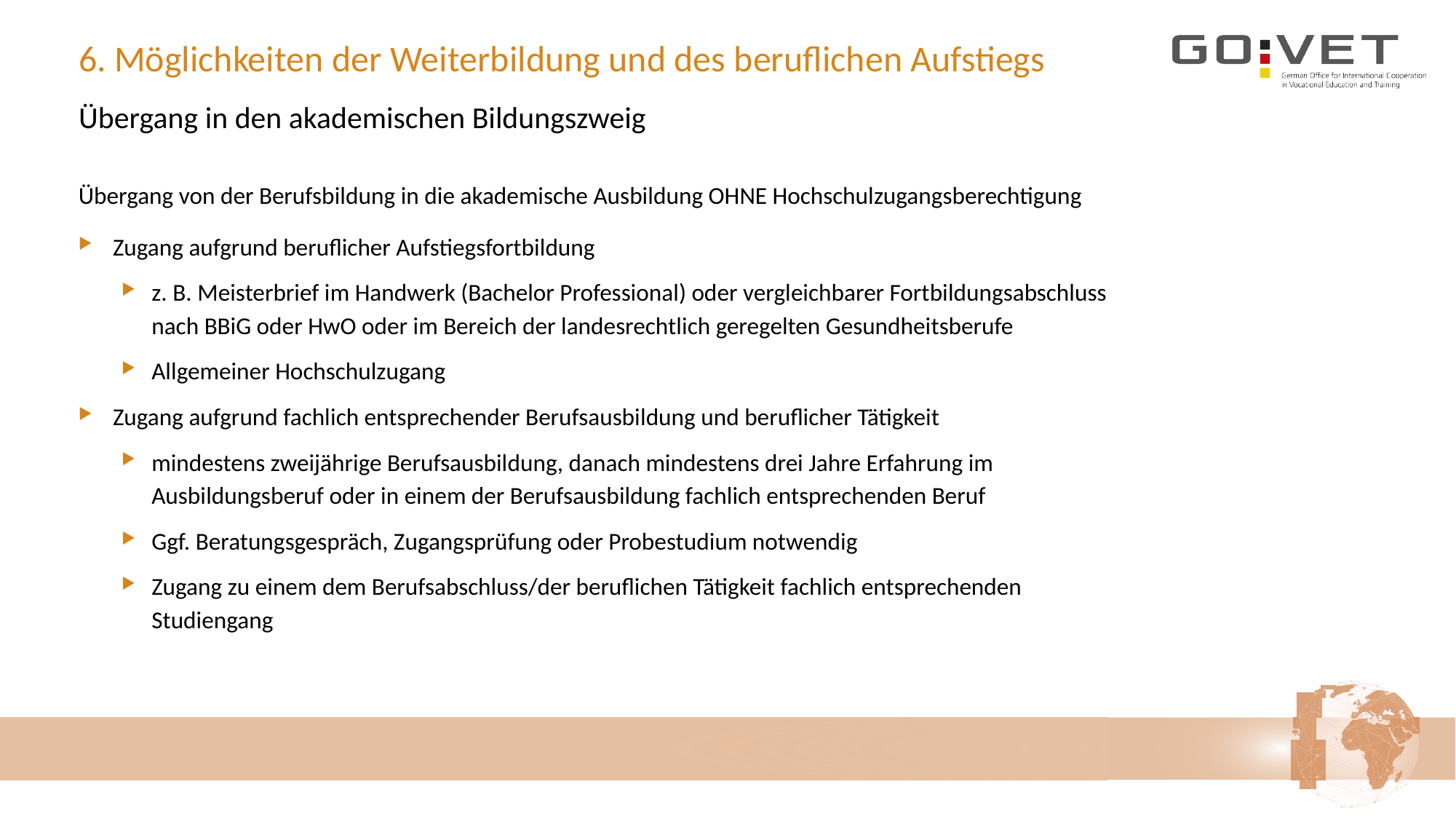

# 6. Möglichkeiten der Weiterbildung und des beruflichen Aufstiegs
Übergang in den akademischen Bildungszweig
Übergang von der Berufsbildung in die akademische Ausbildung OHNE Hochschulzugangsberechtigung
Zugang aufgrund beruflicher Aufstiegsfortbildung
z. B. Meisterbrief im Handwerk (Bachelor Professional) oder vergleichbarer Fortbildungsabschluss nach BBiG oder HwO oder im Bereich der landesrechtlich geregelten Gesundheitsberufe
Allgemeiner Hochschulzugang
Zugang aufgrund fachlich entsprechender Berufsausbildung und beruflicher Tätigkeit
mindestens zweijährige Berufsausbildung, danach mindestens drei Jahre Erfahrung im Ausbildungsberuf oder in einem der Berufsausbildung fachlich entsprechenden Beruf
Ggf. Beratungsgespräch, Zugangsprüfung oder Probestudium notwendig
Zugang zu einem dem Berufsabschluss/der beruflichen Tätigkeit fachlich entsprechenden Studiengang